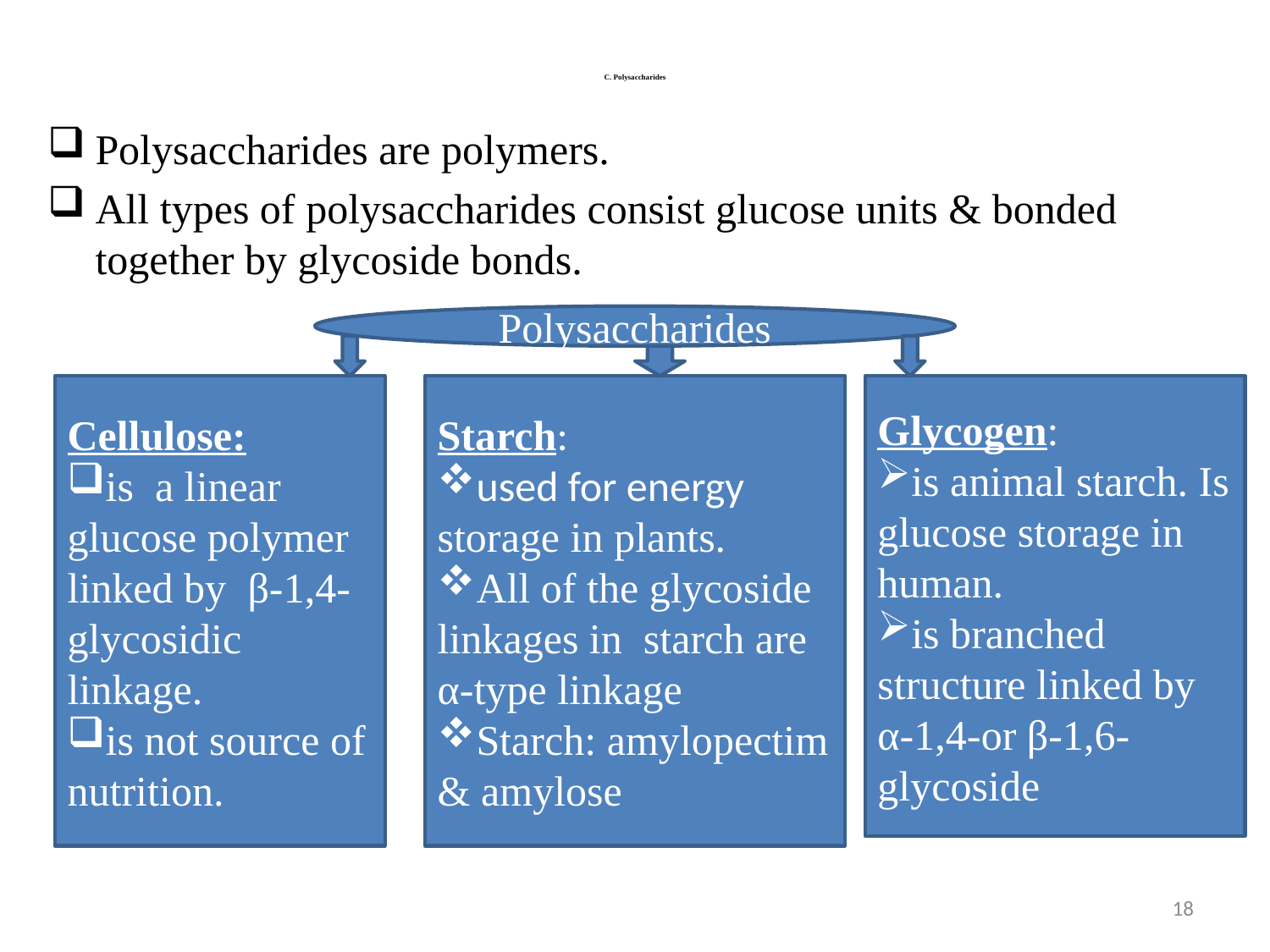

# C. Polysaccharides
Polysaccharides are polymers.
All types of polysaccharides consist glucose units & bonded together by glycoside bonds.

Polysaccharides

Cellulose:
is  a linear glucose polymer linked by  β-1,4-glycosidic linkage.
is not source of nutrition.
Starch:
used for energy storage in plants.
All of the glycoside linkages in  starch are α-type linkage
Starch: amylopectim & amylose
Glycogen:
is animal starch. Is glucose storage in human.
is branched structure linked by α-1,4-or β-1,6-glycoside
18